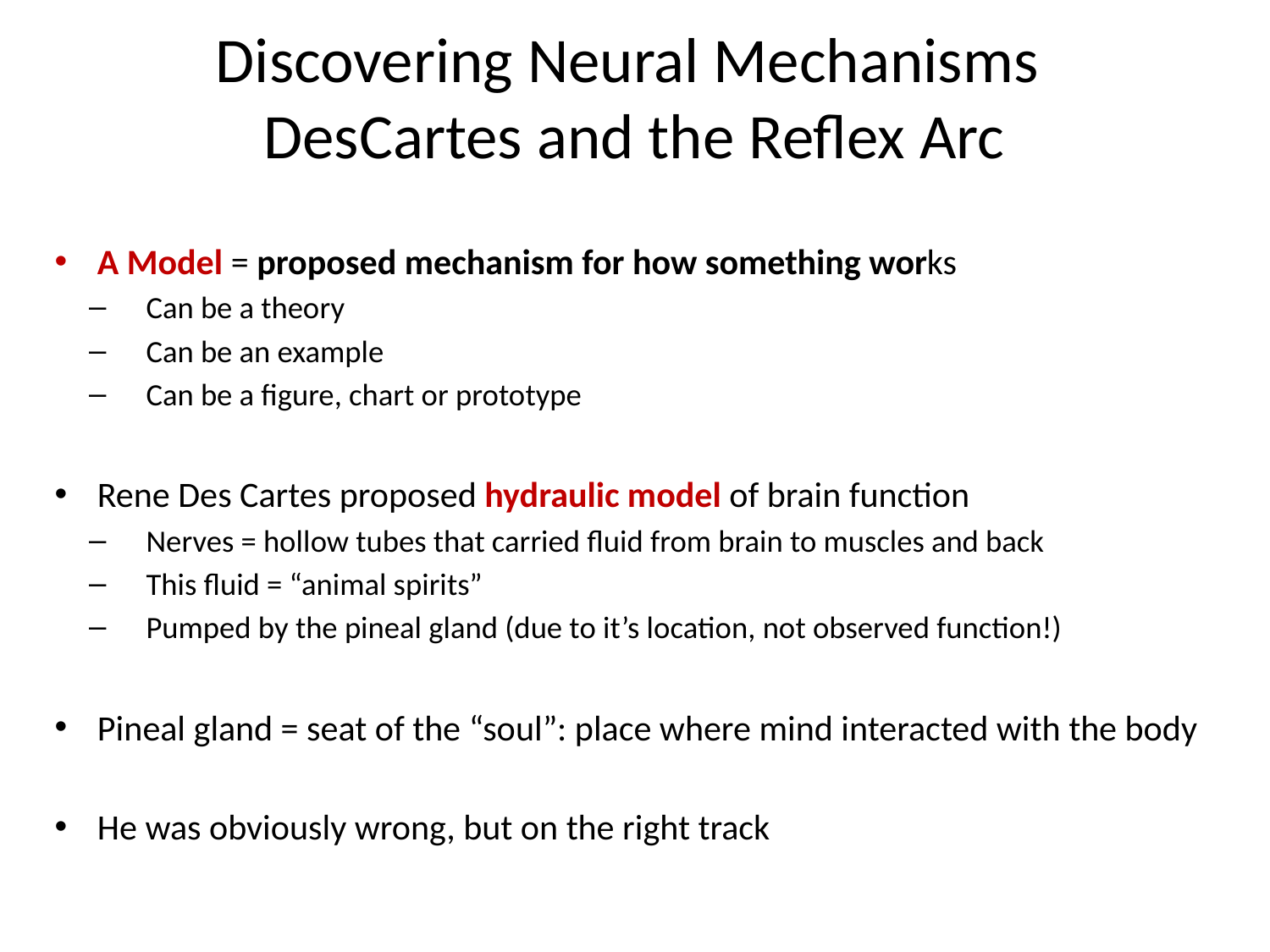

# Discovering Neural Mechanisms DesCartes and the Reflex Arc
A Model = proposed mechanism for how something works
Can be a theory
Can be an example
Can be a figure, chart or prototype

Rene Des Cartes proposed hydraulic model of brain function
Nerves = hollow tubes that carried fluid from brain to muscles and back
This fluid = “animal spirits”
Pumped by the pineal gland (due to it’s location, not observed function!)

Pineal gland = seat of the “soul”: place where mind interacted with the body

He was obviously wrong, but on the right track